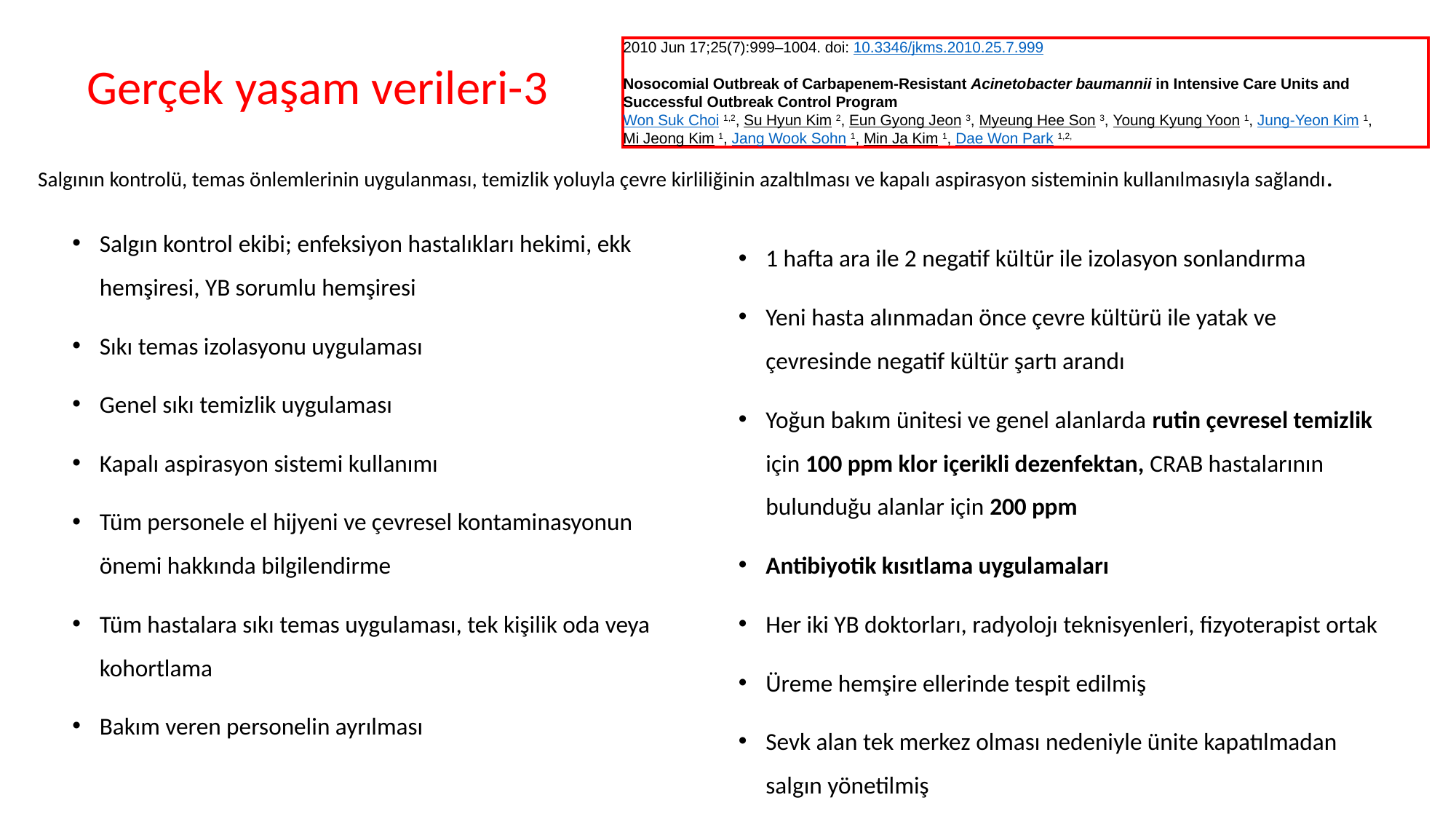

# Gerçek yaşam verileri-3
2010 Jun 17;25(7):999–1004. doi: 10.3346/jkms.2010.25.7.999

Nosocomial Outbreak of Carbapenem-Resistant Acinetobacter baumannii in Intensive Care Units and Successful Outbreak Control Program
Won Suk Choi 1,2, Su Hyun Kim 2, Eun Gyong Jeon 3, Myeung Hee Son 3, Young Kyung Yoon 1, Jung-Yeon Kim 1, Mi Jeong Kim 1, Jang Wook Sohn 1, Min Ja Kim 1, Dae Won Park 1,2,
Salgının kontrolü, temas önlemlerinin uygulanması, temizlik yoluyla çevre kirliliğinin azaltılması ve kapalı aspirasyon sisteminin kullanılmasıyla sağlandı.

Salgın kontrol ekibi; enfeksiyon hastalıkları hekimi, ekk hemşiresi, YB sorumlu hemşiresi
Sıkı temas izolasyonu uygulaması
Genel sıkı temizlik uygulaması
Kapalı aspirasyon sistemi kullanımı
Tüm personele el hijyeni ve çevresel kontaminasyonun önemi hakkında bilgilendirme
Tüm hastalara sıkı temas uygulaması, tek kişilik oda veya kohortlama
Bakım veren personelin ayrılması

1 hafta ara ile 2 negatif kültür ile izolasyon sonlandırma
Yeni hasta alınmadan önce çevre kültürü ile yatak ve çevresinde negatif kültür şartı arandı
Yoğun bakım ünitesi ve genel alanlarda rutin çevresel temizlik için 100 ppm klor içerikli dezenfektan, CRAB hastalarının bulunduğu alanlar için 200 ppm
Antibiyotik kısıtlama uygulamaları
Her iki YB doktorları, radyolojı teknisyenleri, fizyoterapist ortak
Üreme hemşire ellerinde tespit edilmiş
Sevk alan tek merkez olması nedeniyle ünite kapatılmadan salgın yönetilmiş